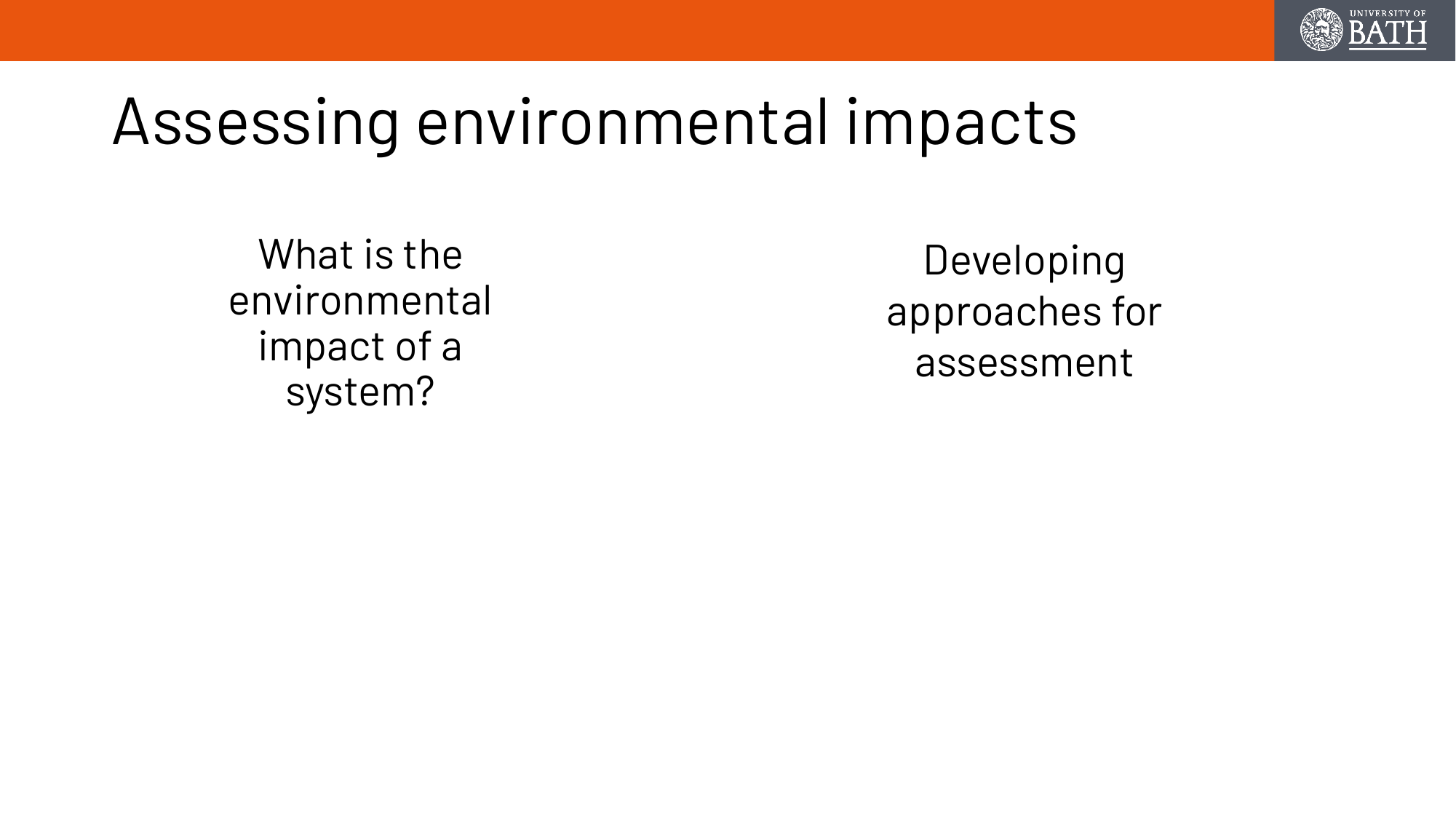

# Assessing environmental impacts
What is the environmental impact of a system?
Developing approaches for assessment